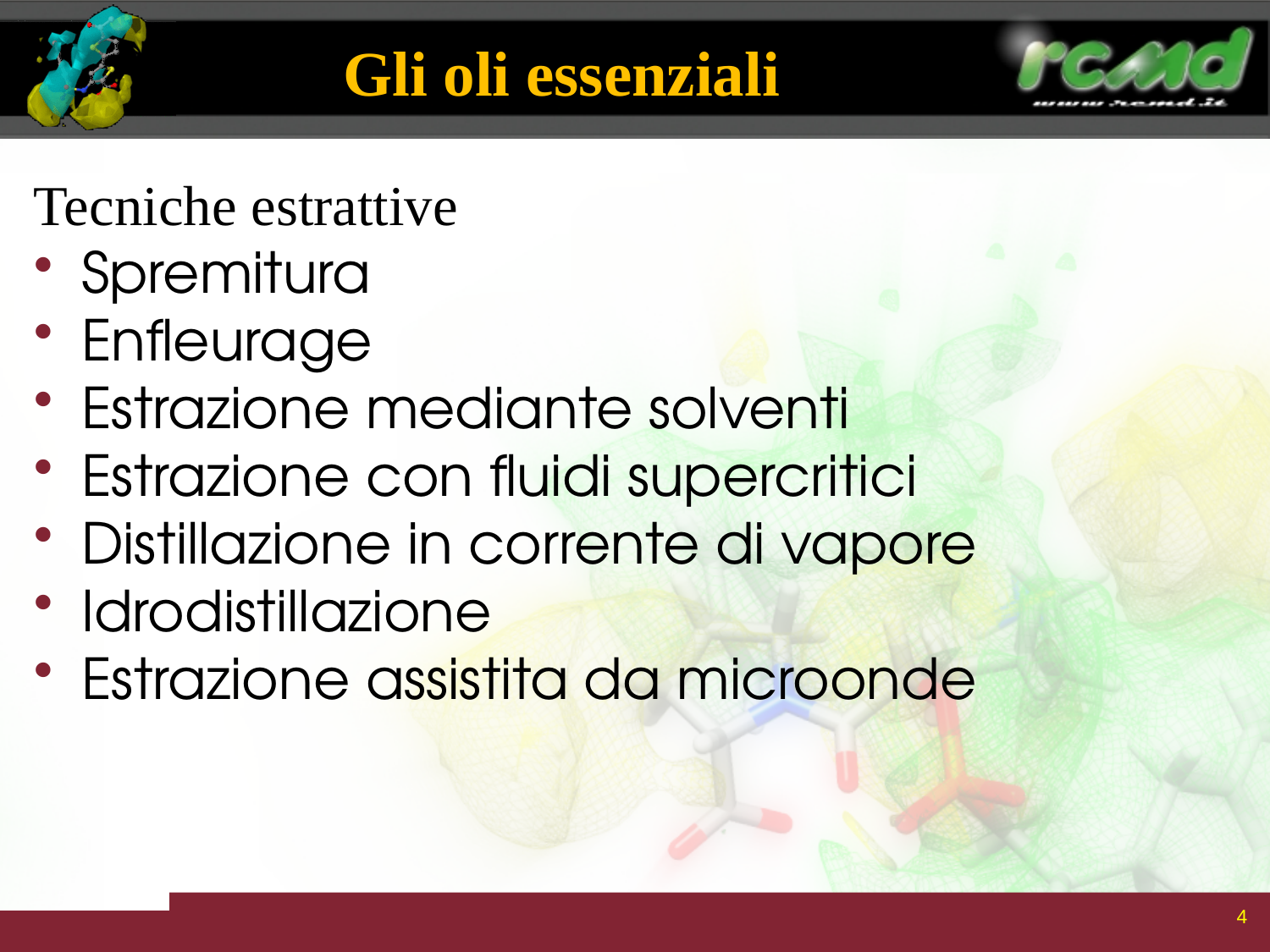

# Gli oli essenziali
Tecniche estrattive
Spremitura
Enfleurage
Estrazione mediante solventi
Estrazione con fluidi supercritici
Distillazione in corrente di vapore
Idrodistillazione
Estrazione assistita da microonde

4